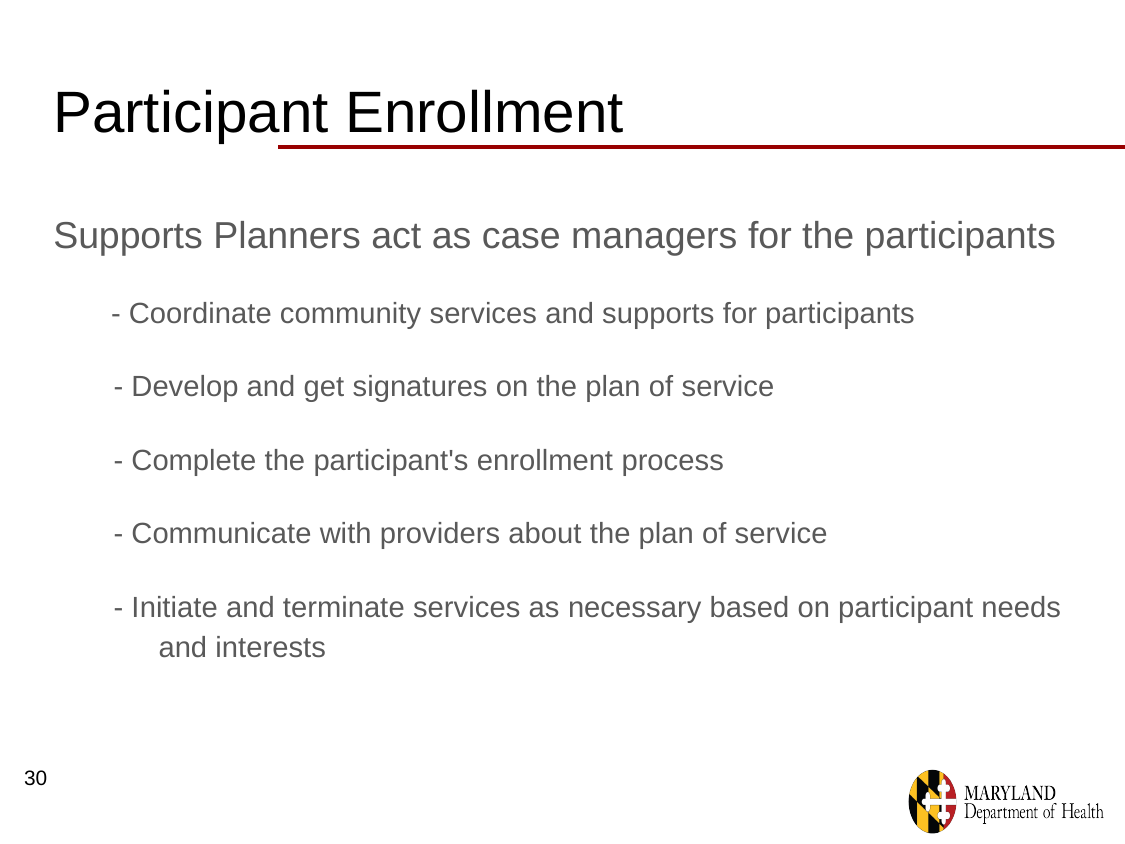

# Participant Enrollment
Supports Planners act as case managers for the participants
       - Coordinate community services and supports for participants
- Develop and get signatures on the plan of service
- Complete the participant's enrollment process
- Communicate with providers about the plan of service
- Initiate and terminate services as necessary based on participant needs and interests

30